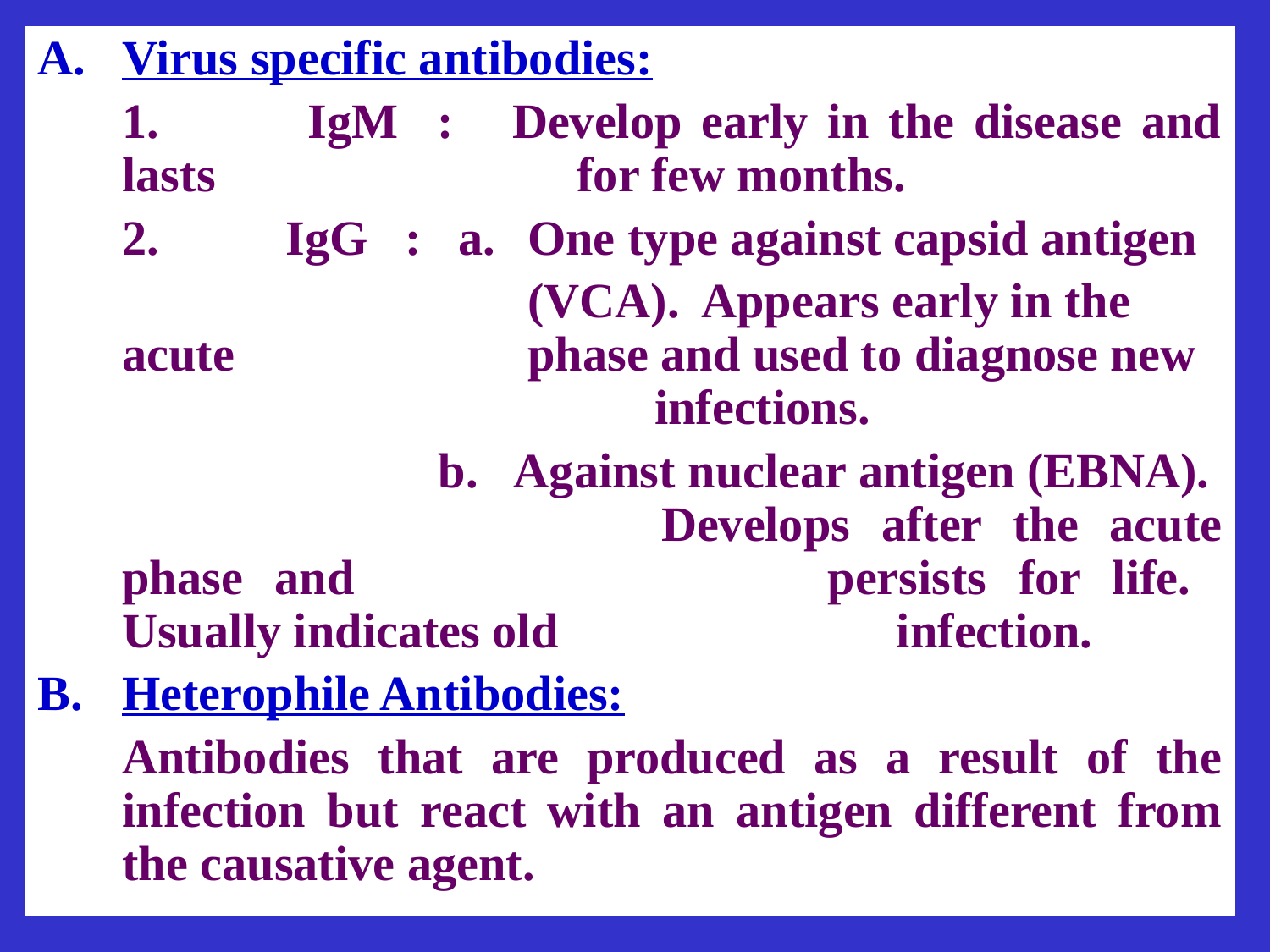

Virus specific antibodies:
	1.	   IgM  :   Develop early in the disease and lasts 			      for few months.
	2.	   IgG   :   a.	  One type against capsid antigen
				  (VCA).  Appears early in the acute 			  phase and used to diagnose new 				  infections.
			     b.	 Against nuclear antigen (EBNA).  				 Develops after the acute phase and 				 persists for life.  Usually indicates old 			 infection.
B.	Heterophile Antibodies:
	Antibodies that are produced as a result of the infection but react with an antigen different from the causative agent.